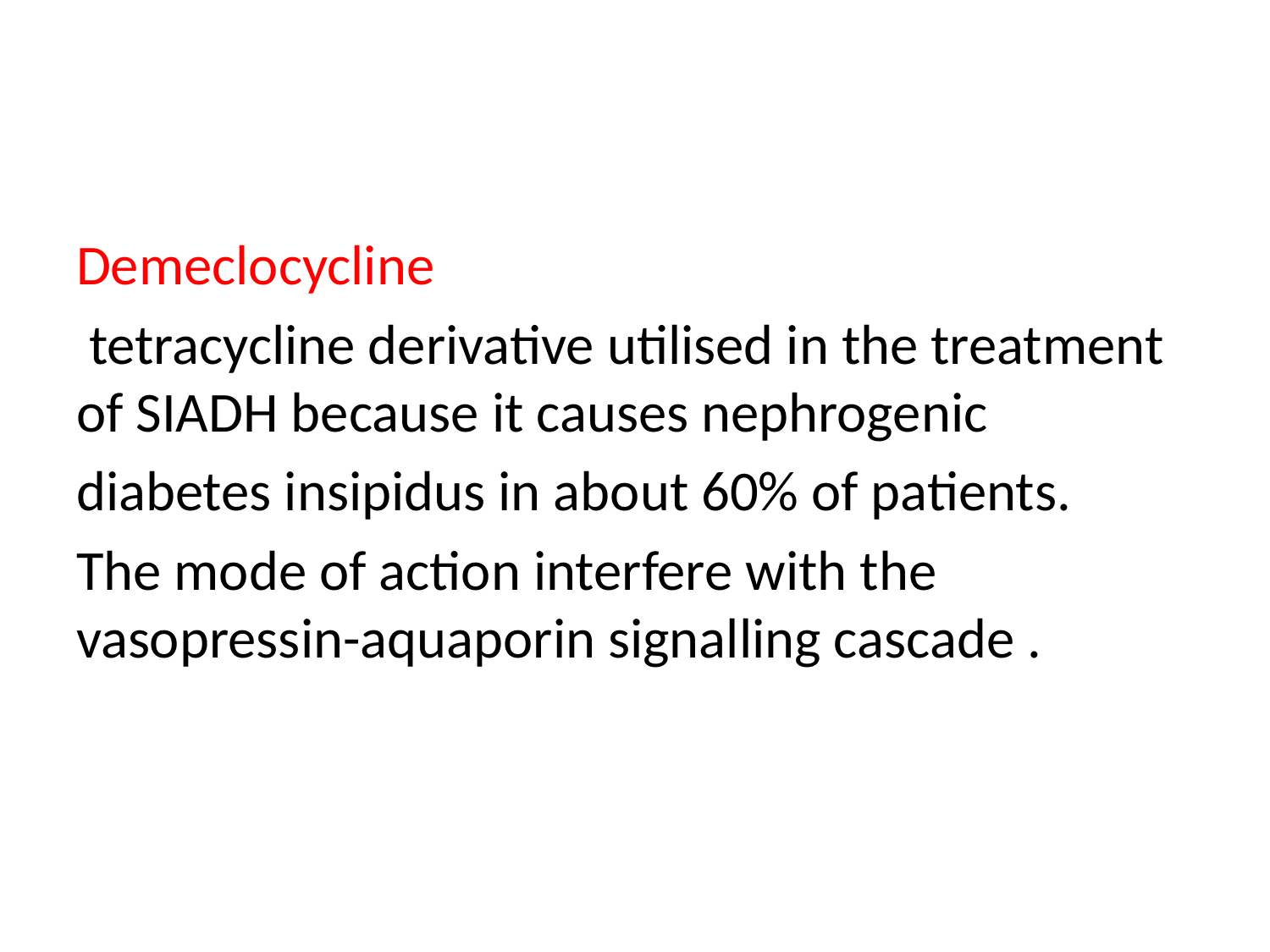

#
Demeclocycline
 tetracycline derivative utilised in the treatment of SIADH because it causes nephrogenic
diabetes insipidus in about 60% of patients.
The mode of action interfere with the vasopressin-aquaporin signalling cascade .